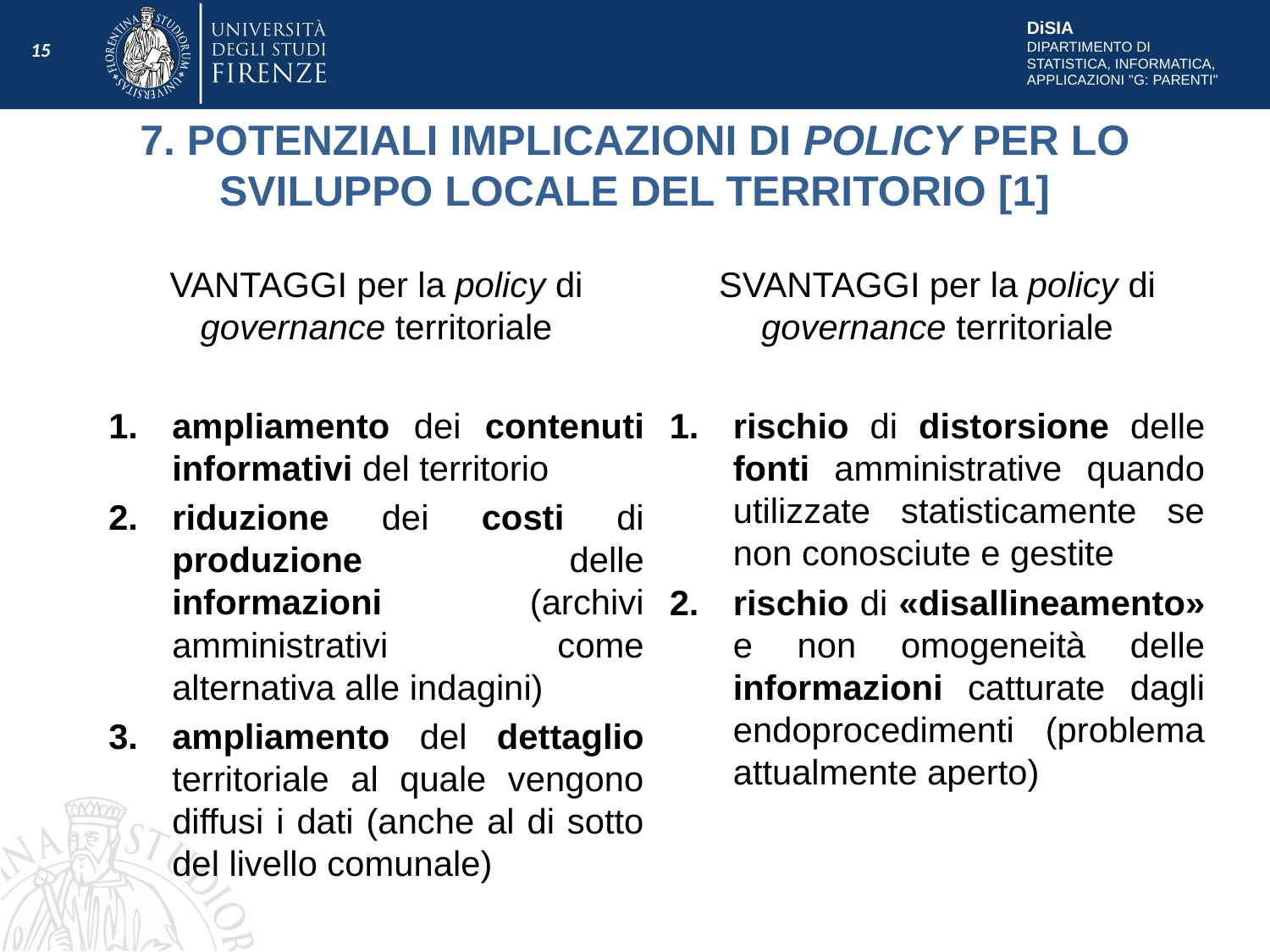

15
# 7. POTENZIALI IMPLICAZIONI DI POLICY PER LO SVILUPPO LOCALE DEL TERRITORIO [1]
VANTAGGI per la policy di governance territoriale

ampliamento dei contenuti informativi del territorio
riduzione dei costi di produzione delle informazioni (archivi amministrativi come alternativa alle indagini)
ampliamento del dettaglio territoriale al quale vengono diffusi i dati (anche al di sotto del livello comunale)
SVANTAGGI per la policy di governance territoriale

rischio di distorsione delle fonti amministrative quando utilizzate statisticamente se non conosciute e gestite
rischio di «disallineamento» e non omogeneità delle informazioni catturate dagli endoprocedimenti (problema attualmente aperto)